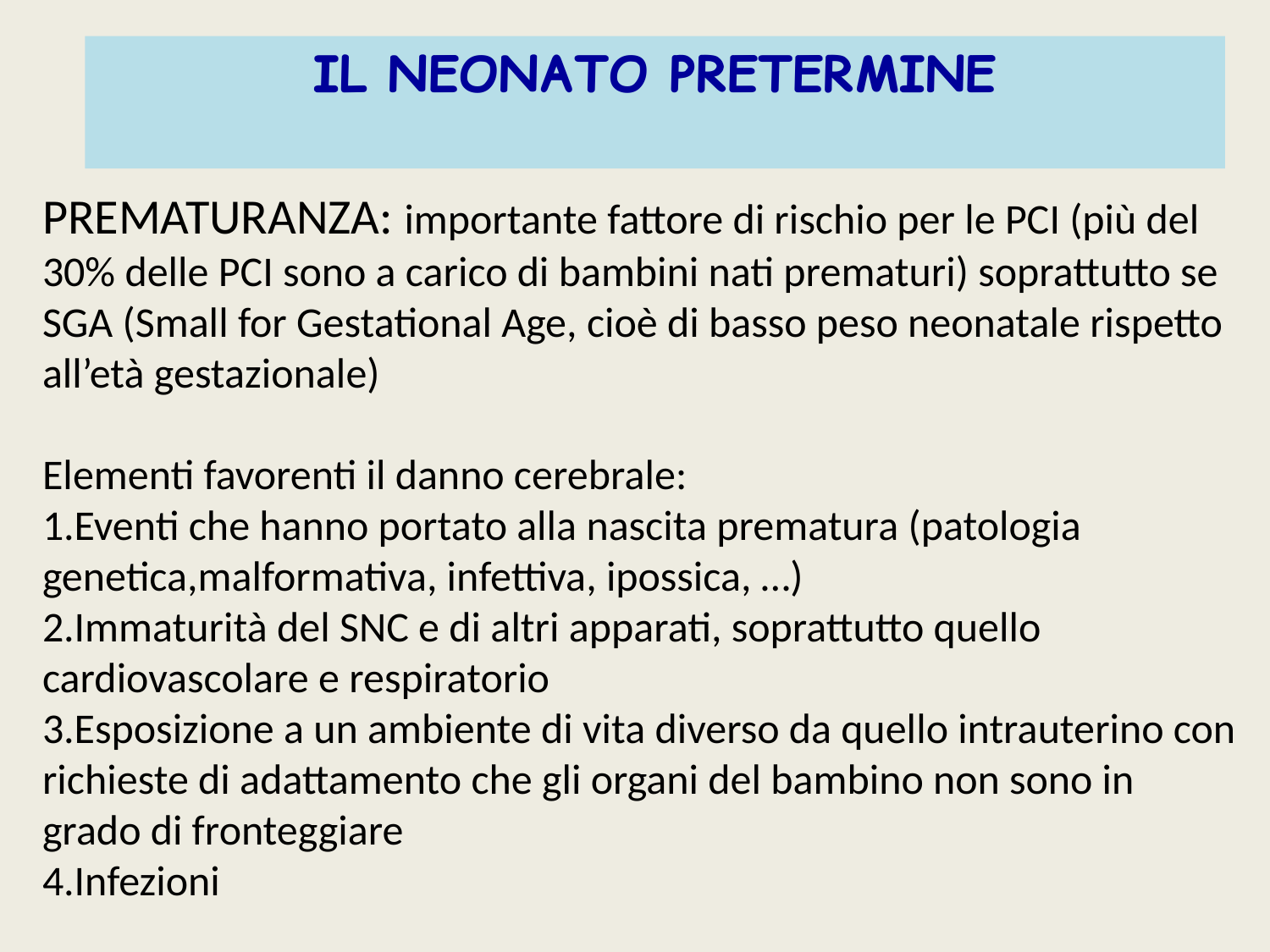

IL NEONATO PRETERMINE

PREMATURANZA: importante fattore di rischio per le PCI (più del 30% delle PCI sono a carico di bambini nati prematuri) soprattutto se SGA (Small for Gestational Age, cioè di basso peso neonatale rispetto all’età gestazionale)

Elementi favorenti il danno cerebrale:
1.Eventi che hanno portato alla nascita prematura (patologia genetica,malformativa, infettiva, ipossica, …)
2.Immaturità del SNC e di altri apparati, soprattutto quello cardiovascolare e respiratorio
3.Esposizione a un ambiente di vita diverso da quello intrauterino con richieste di adattamento che gli organi del bambino non sono in grado di fronteggiare
4.Infezioni